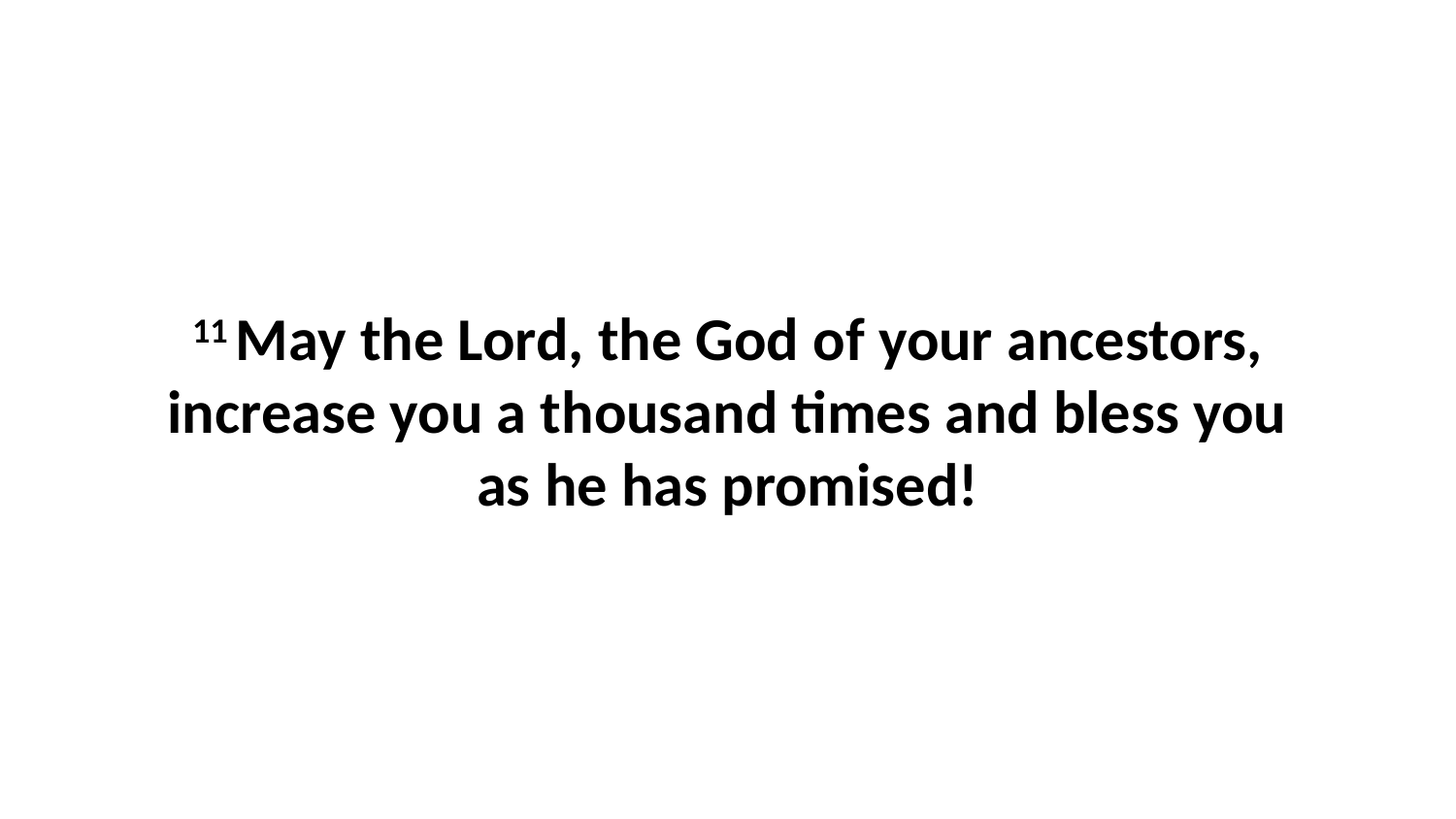

11 May the Lord, the God of your ancestors, increase you a thousand times and bless you as he has promised!